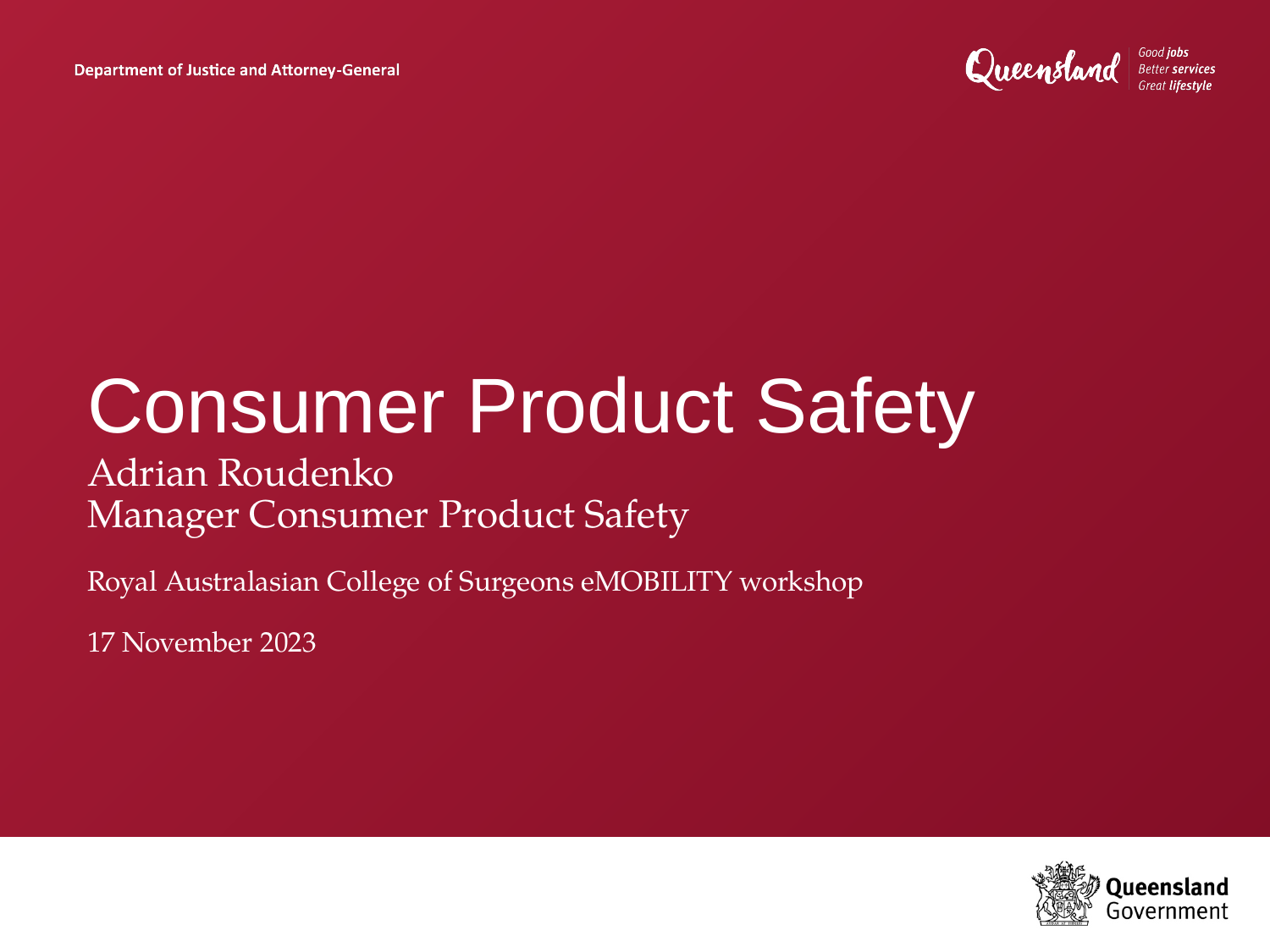

# Consumer Product Safety
Adrian Roudenko
Manager Consumer Product Safety

Royal Australasian College of Surgeons eMOBILITY workshop

17 November 2023